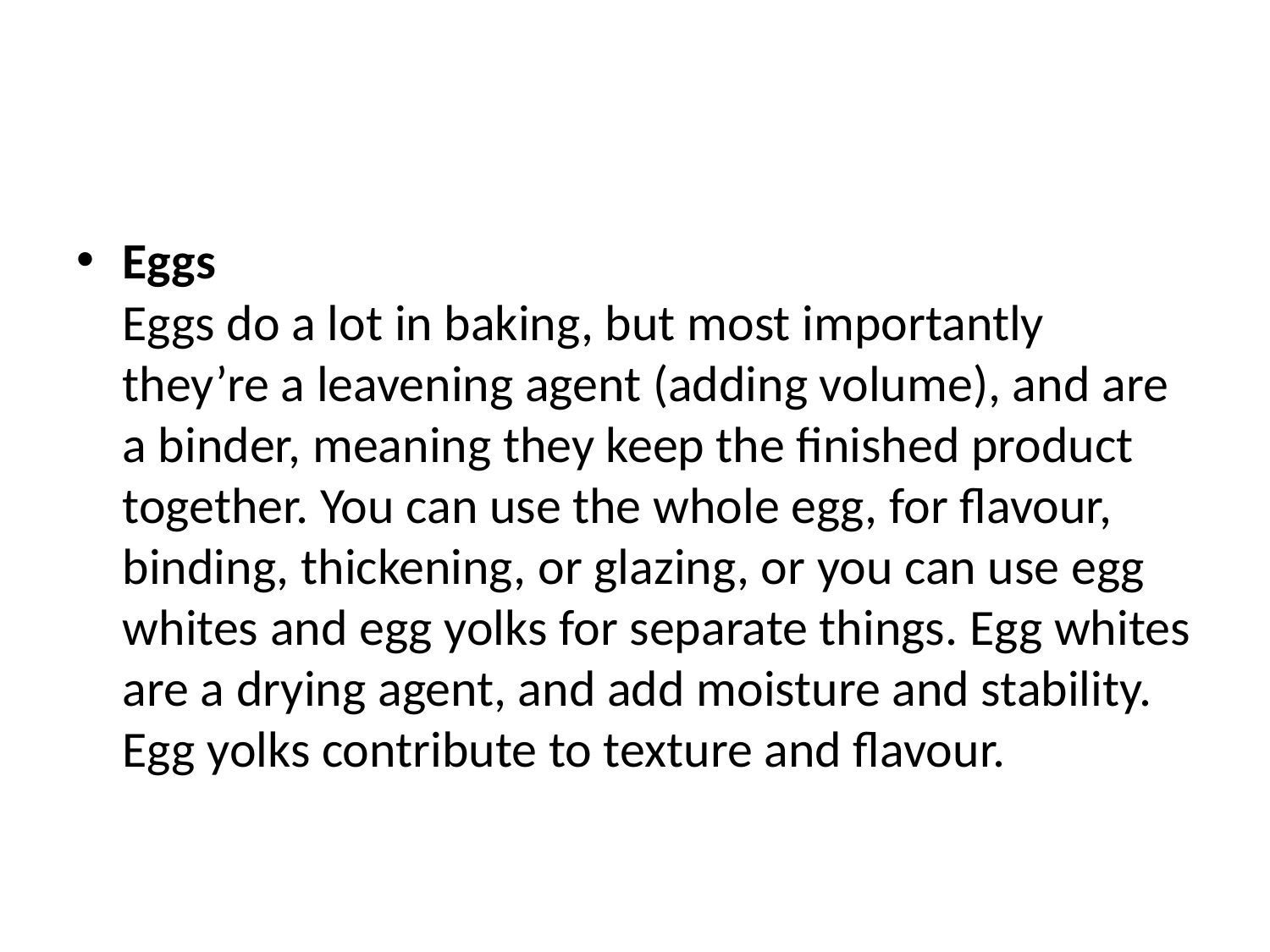

#
Eggs
Eggs do a lot in baking, but most importantly they’re a leavening agent (adding volume), and are a binder, meaning they keep the finished product together. You can use the whole egg, for flavour, binding, thickening, or glazing, or you can use egg whites and egg yolks for separate things. Egg whites are a drying agent, and add moisture and stability. Egg yolks contribute to texture and flavour.